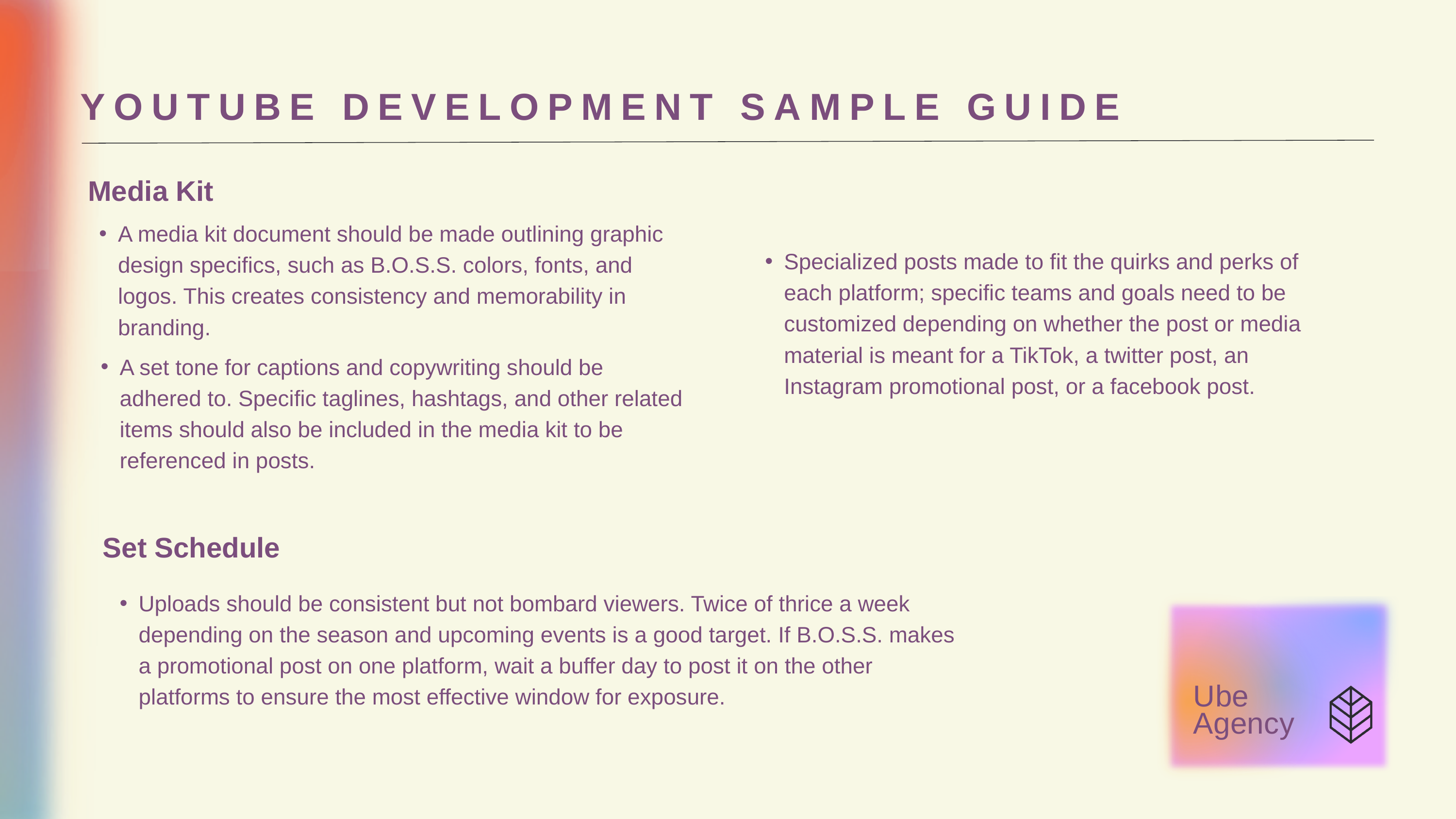

YOUTUBE DEVELOPMENT SAMPLE GUIDE

 Media Kit
A media kit document should be made outlining graphic design specifics, such as B.O.S.S. colors, fonts, and logos. This creates consistency and memorability in branding.
Specialized posts made to fit the quirks and perks of each platform; specific teams and goals need to be customized depending on whether the post or media material is meant for a TikTok, a twitter post, an Instagram promotional post, or a facebook post.
A set tone for captions and copywriting should be adhered to. Specific taglines, hashtags, and other related items should also be included in the media kit to be referenced in posts.
Set Schedule
Uploads should be consistent but not bombard viewers. Twice of thrice a week depending on the season and upcoming events is a good target. If B.O.S.S. makes a promotional post on one platform, wait a buffer day to post it on the other platforms to ensure the most effective window for exposure.

Ube
Agency

Ube Agency